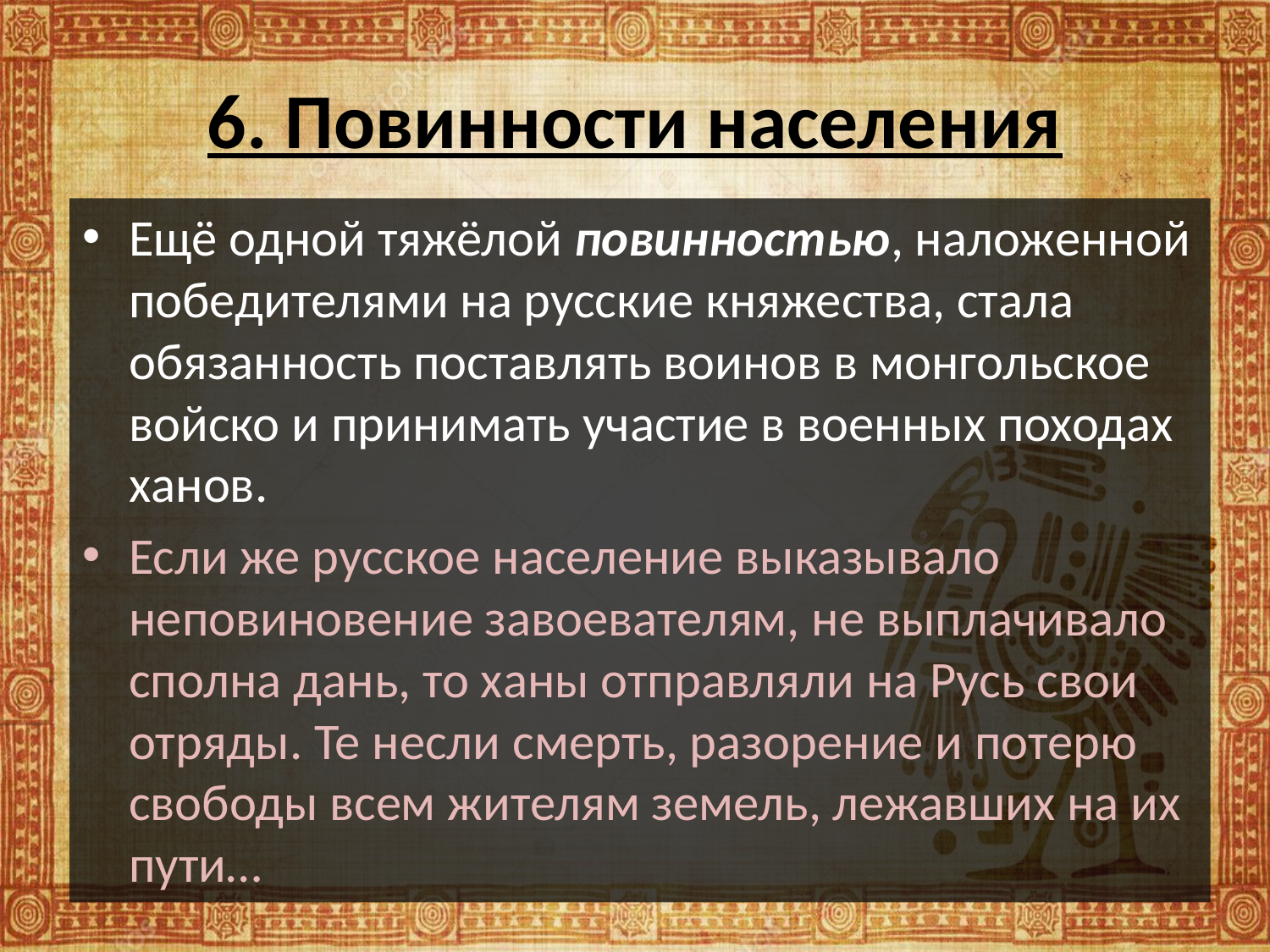

# 6. Повинности населения
Ещё одной тяжёлой повинностью, наложенной победителями на русские княжества, стала обязанность поставлять воинов в монгольское войско и принимать участие в военных походах ханов.
Если же русское население выказывало неповиновение завоевателям, не выплачивало сполна дань, то ханы отправляли на Русь свои отряды. Те несли смерть, разорение и потерю свободы всем жителям земель, лежавших на их пути…